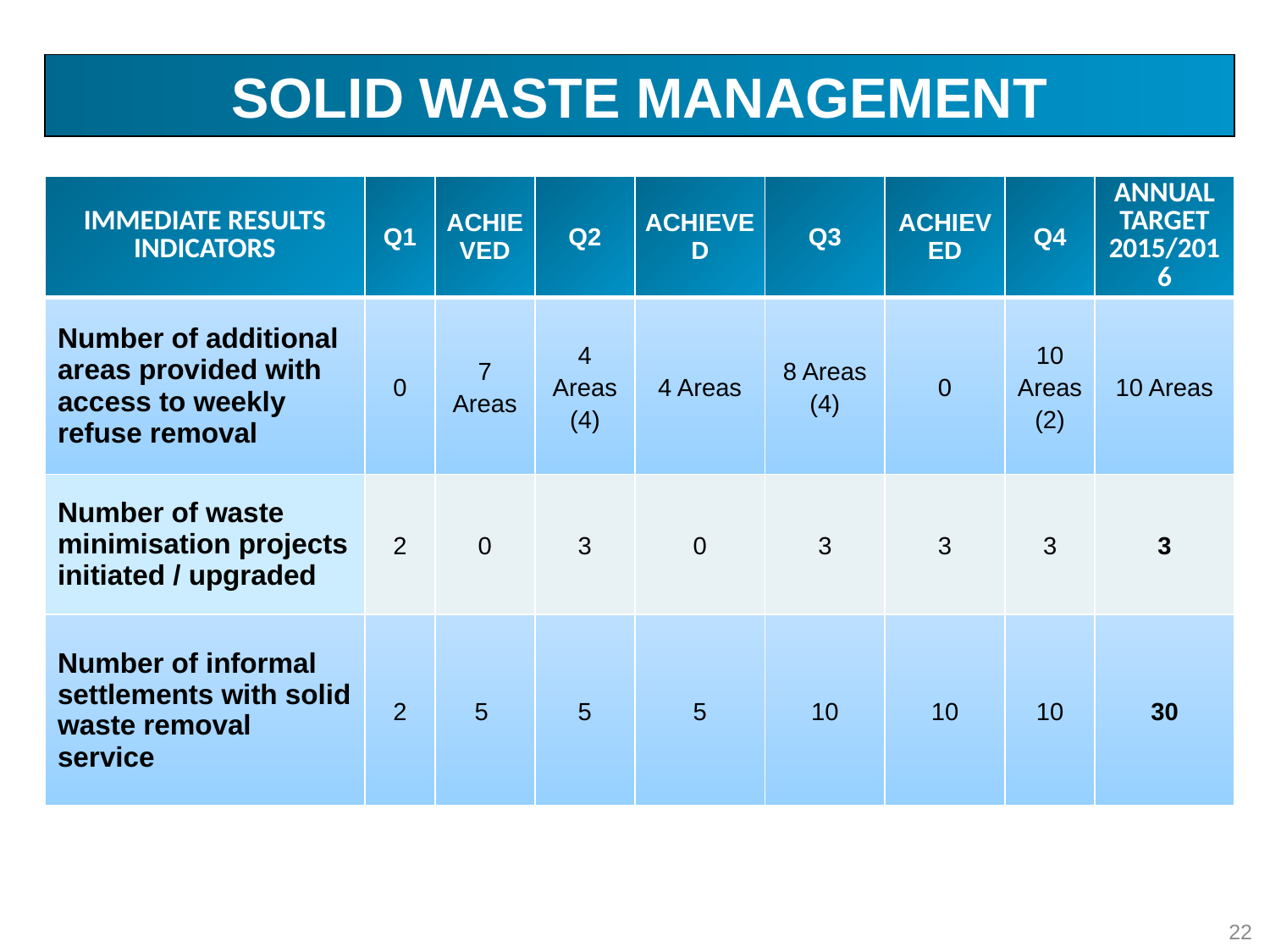

SOLID WASTE MANAGEMENT
| IMMEDIATE RESULTS INDICATORS | Q1 | ACHIEVED | Q2 | achieved | Q3 | achieved | Q4 | ANNUAL TARGET 2015/2016 |
| --- | --- | --- | --- | --- | --- | --- | --- | --- |
| Number of additional areas provided with access to weekly refuse removal | 0 | 7 Areas | 4 Areas (4) | 4 Areas | 8 Areas (4) | 0 | 10 Areas (2) | 10 Areas |
| Number of waste minimisation projects initiated / upgraded | 2 | 0 | 3 | 0 | 3 | 3 | 3 | 3 |
| Number of informal settlements with solid waste removal service | 2 | 5 | 5 | 5 | 10 | 10 | 10 | 30 |
22